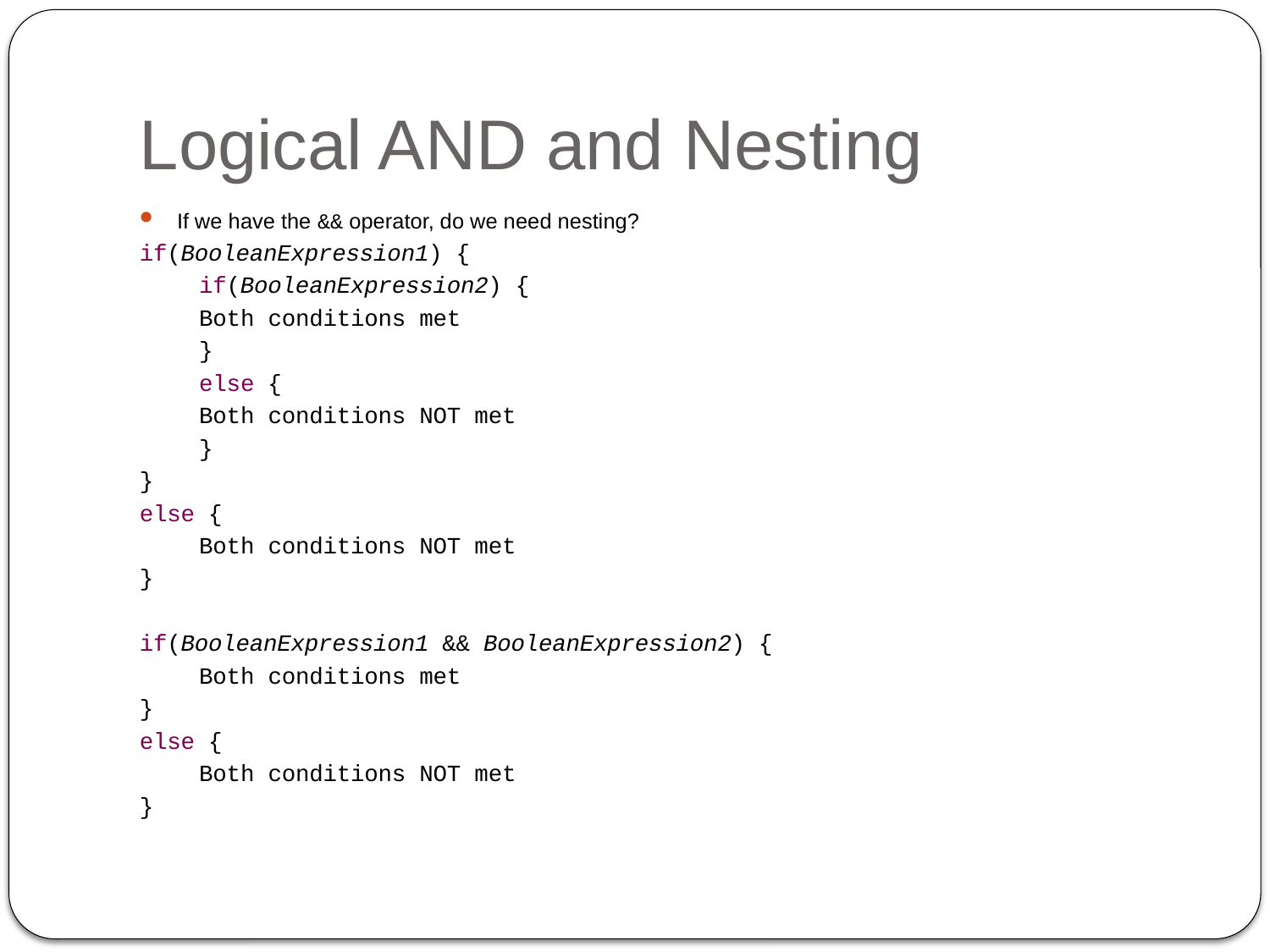

# Logical AND and Nesting
If we have the && operator, do we need nesting?
if(BooleanExpression1) {
	if(BooleanExpression2) {
		Both conditions met
	}
	else {
		Both conditions NOT met
	}
}
else {
	Both conditions NOT met
}

if(BooleanExpression1 && BooleanExpression2) {
	Both conditions met
}
else {
	Both conditions NOT met
}